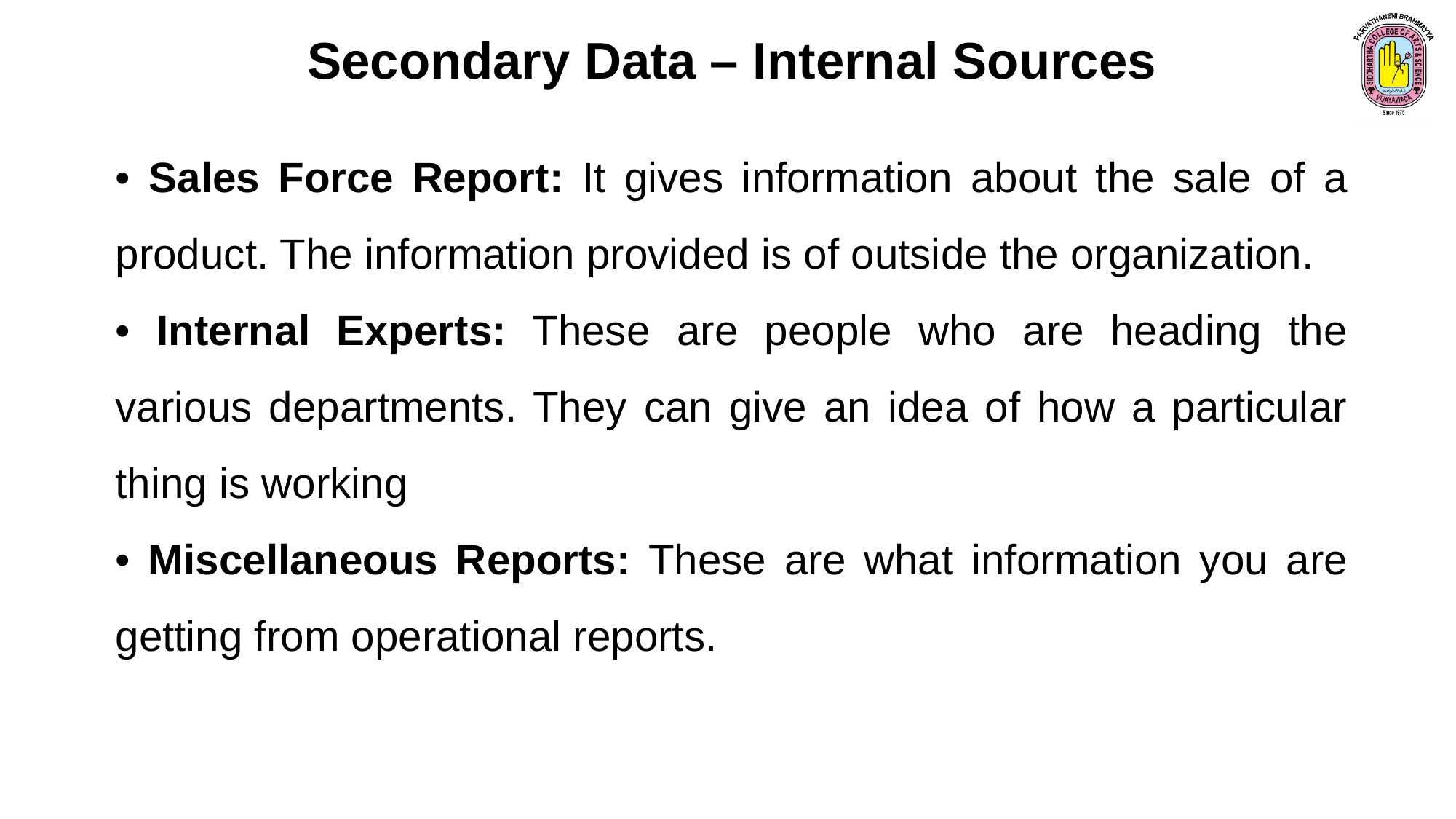

Secondary Data – Internal Sources
• Sales Force Report: It gives information about the sale of a product. The information provided is of outside the organization.
• Internal Experts: These are people who are heading the various departments. They can give an idea of how a particular thing is working
• Miscellaneous Reports: These are what information you are getting from operational reports.